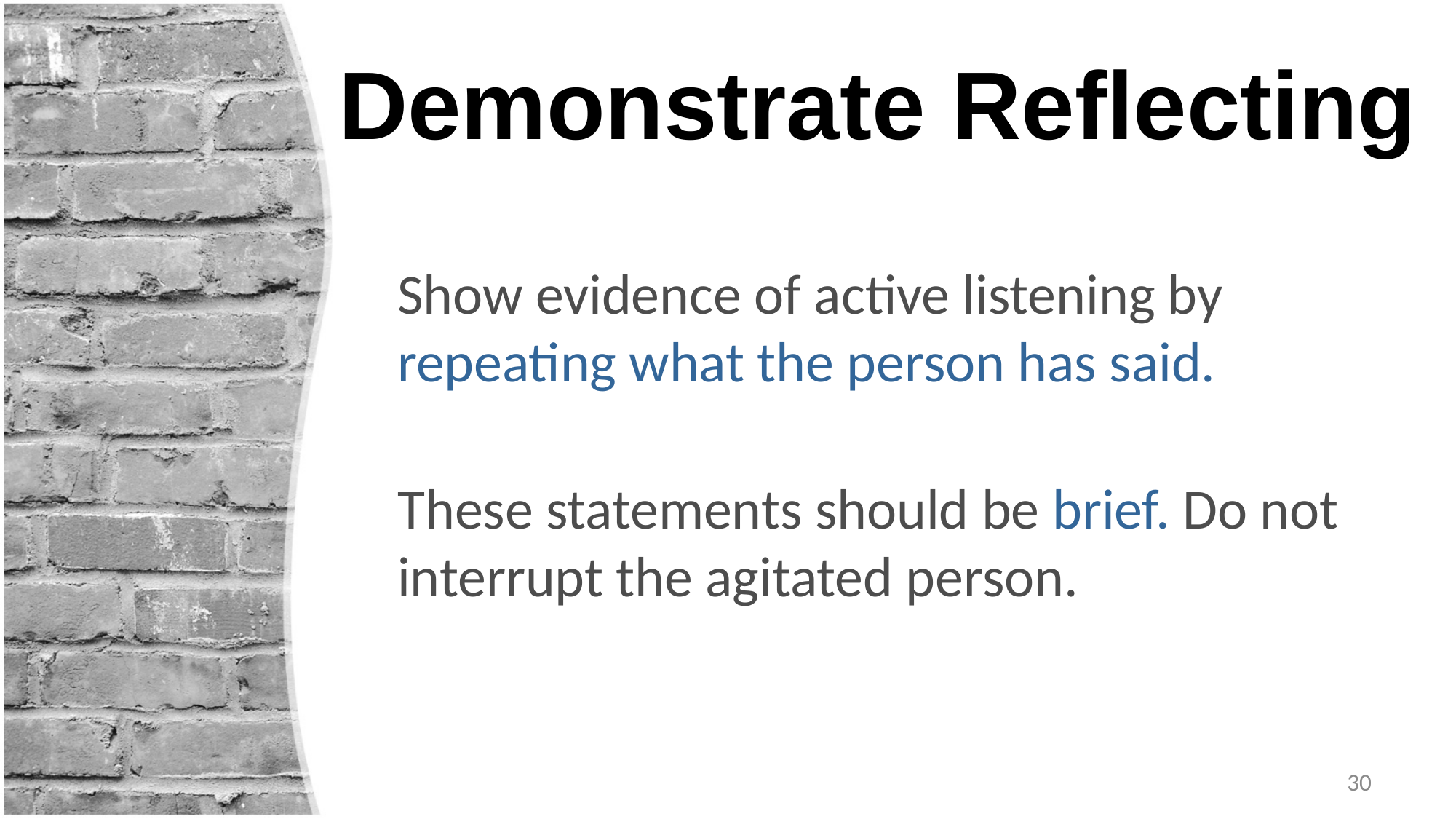

# Demonstrate Reflecting
Show evidence of active listening by repeating what the person has said.

These statements should be brief. Do not interrupt the agitated person.

30